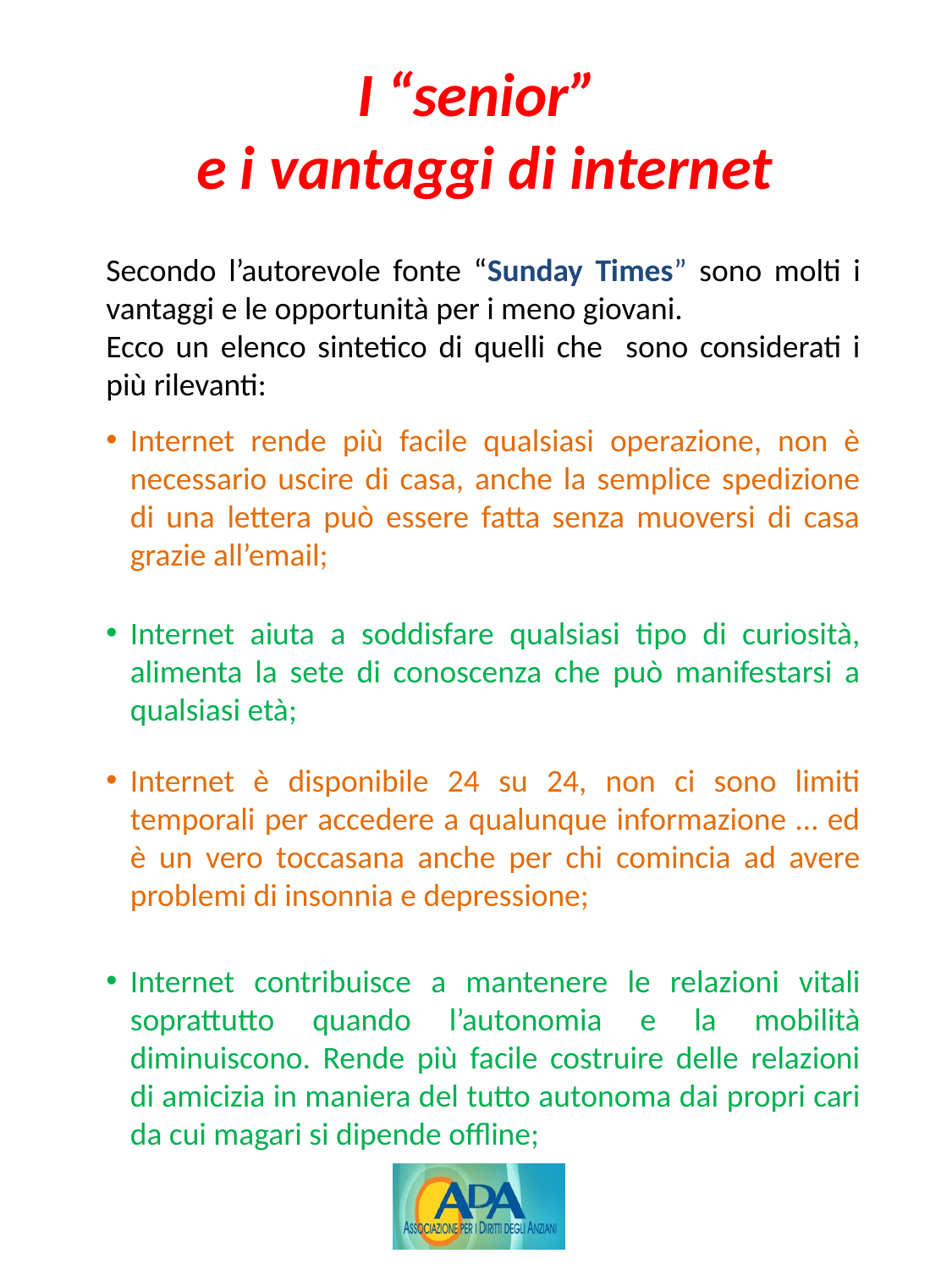

# I “senior” e i vantaggi di internet
Secondo l’autorevole fonte “Sunday Times” sono molti i vantaggi e le opportunità per i meno giovani.
Ecco un elenco sintetico di quelli che  sono considerati i più rilevanti:
Internet rende più facile qualsiasi operazione, non è necessario uscire di casa, anche la semplice spedizione di una lettera può essere fatta senza muoversi di casa grazie all’email;
Internet aiuta a soddisfare qualsiasi tipo di curiosità, alimenta la sete di conoscenza che può manifestarsi a qualsiasi età;
Internet è disponibile 24 su 24, non ci sono limiti temporali per accedere a qualunque informazione … ed è un vero toccasana anche per chi comincia ad avere problemi di insonnia e depressione;
Internet contribuisce a mantenere le relazioni vitali soprattutto quando l’autonomia e la mobilità diminuiscono. Rende più facile costruire delle relazioni di amicizia in maniera del tutto autonoma dai propri cari da cui magari si dipende offline;